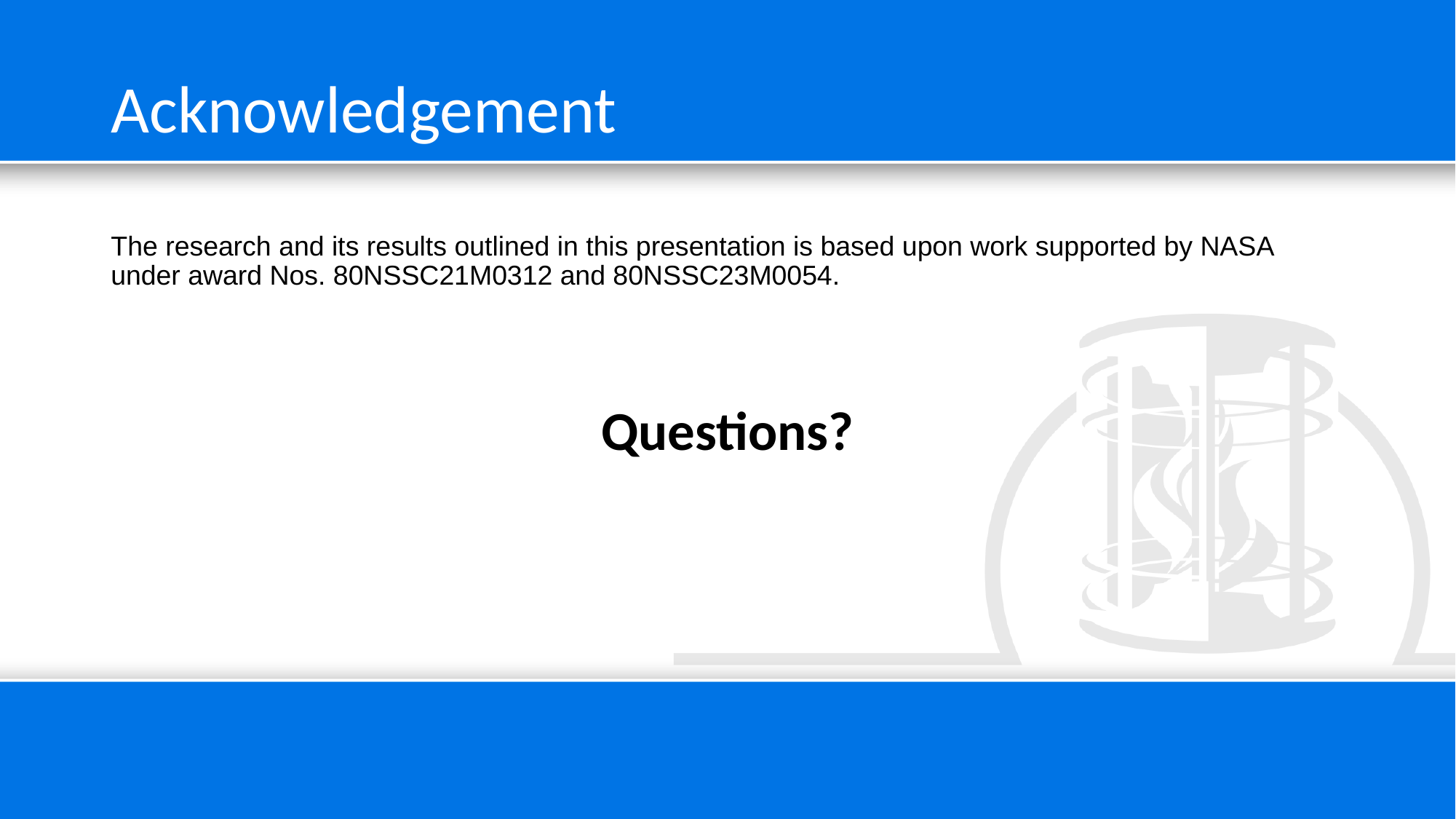

# Acknowledgement
The research and its results outlined in this presentation is based upon work supported by NASA under award Nos. 80NSSC21M0312 and 80NSSC23M0054.
Questions?